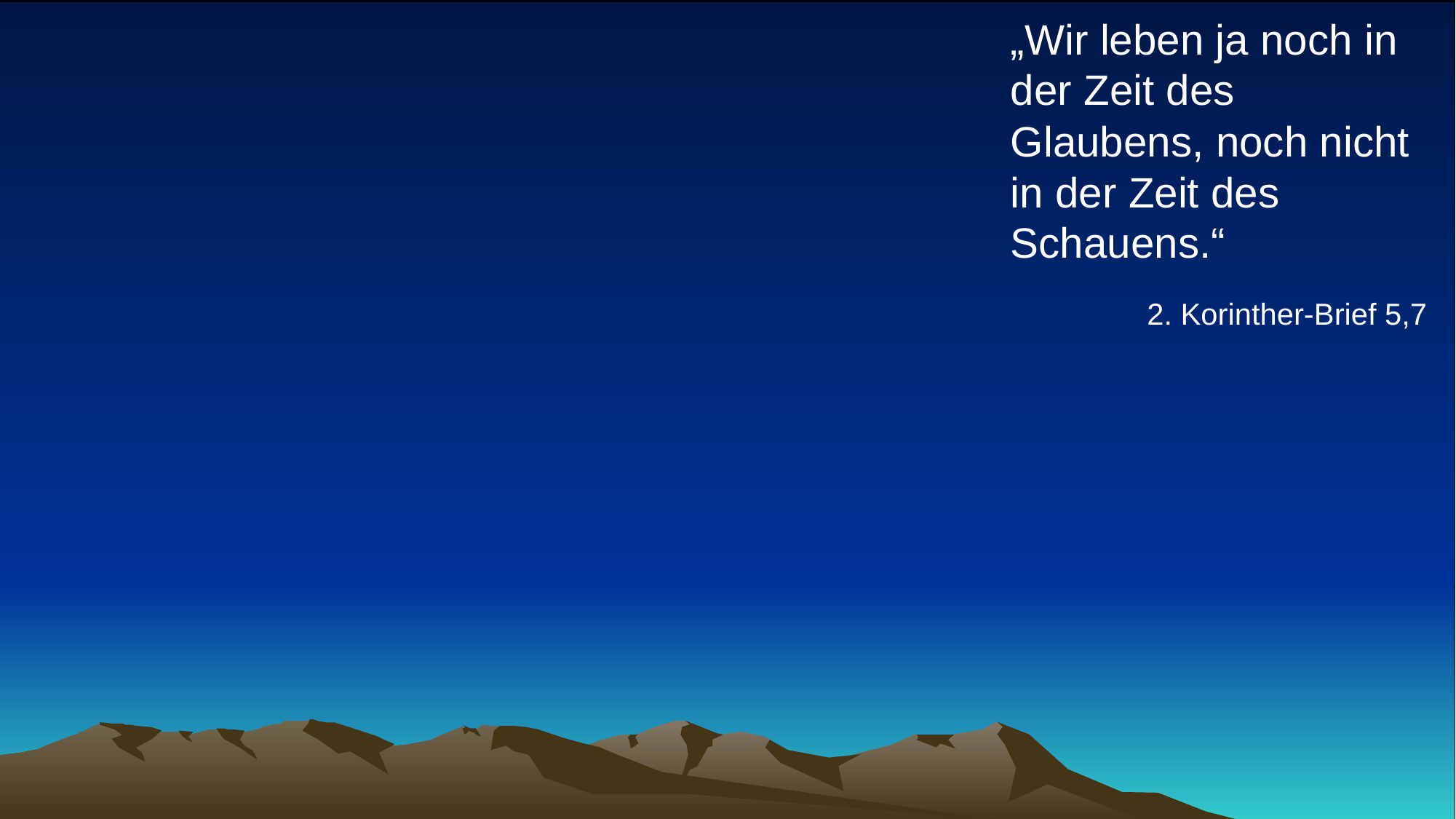

# „Wir leben ja noch in der Zeit des Glaubens, noch nicht in der Zeit des Schauens.“
2. Korinther-Brief 5,7